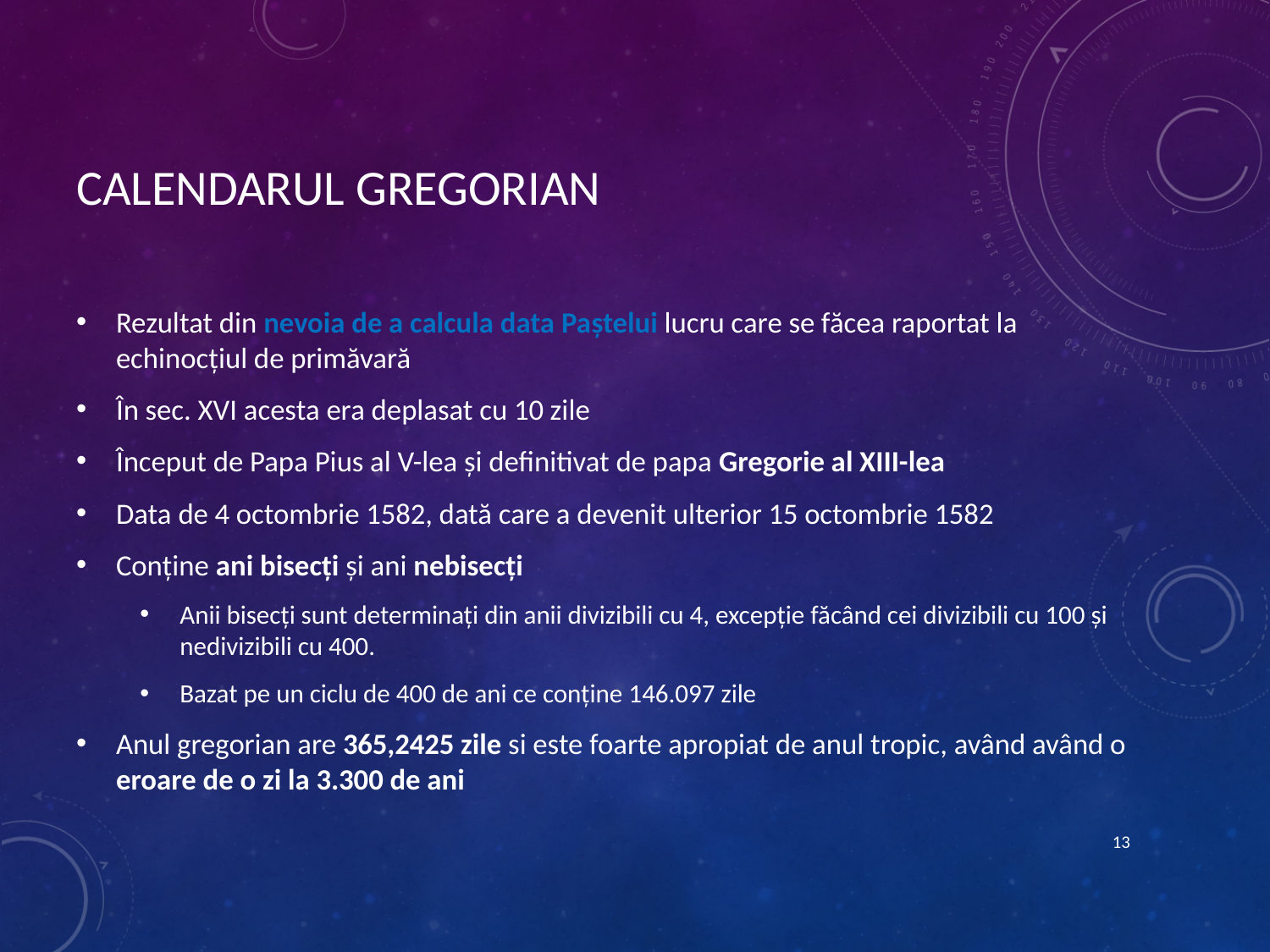

# Calendarul Gregorian
Rezultat din nevoia de a calcula data Paștelui lucru care se făcea raportat la echinocțiul de primăvară
În sec. XVI acesta era deplasat cu 10 zile
Început de Papa Pius al V-lea și definitivat de papa Gregorie al XIII-lea
Data de 4 octombrie 1582, dată care a devenit ulterior 15 octombrie 1582
Conține ani bisecți și ani nebisecți
Anii bisecți sunt determinați din anii divizibili cu 4, excepție făcând cei divizibili cu 100 și nedivizibili cu 400.
Bazat pe un ciclu de 400 de ani ce conține 146.097 zile
Anul gregorian are 365,2425 zile si este foarte apropiat de anul tropic, având având o eroare de o zi la 3.300 de ani

13